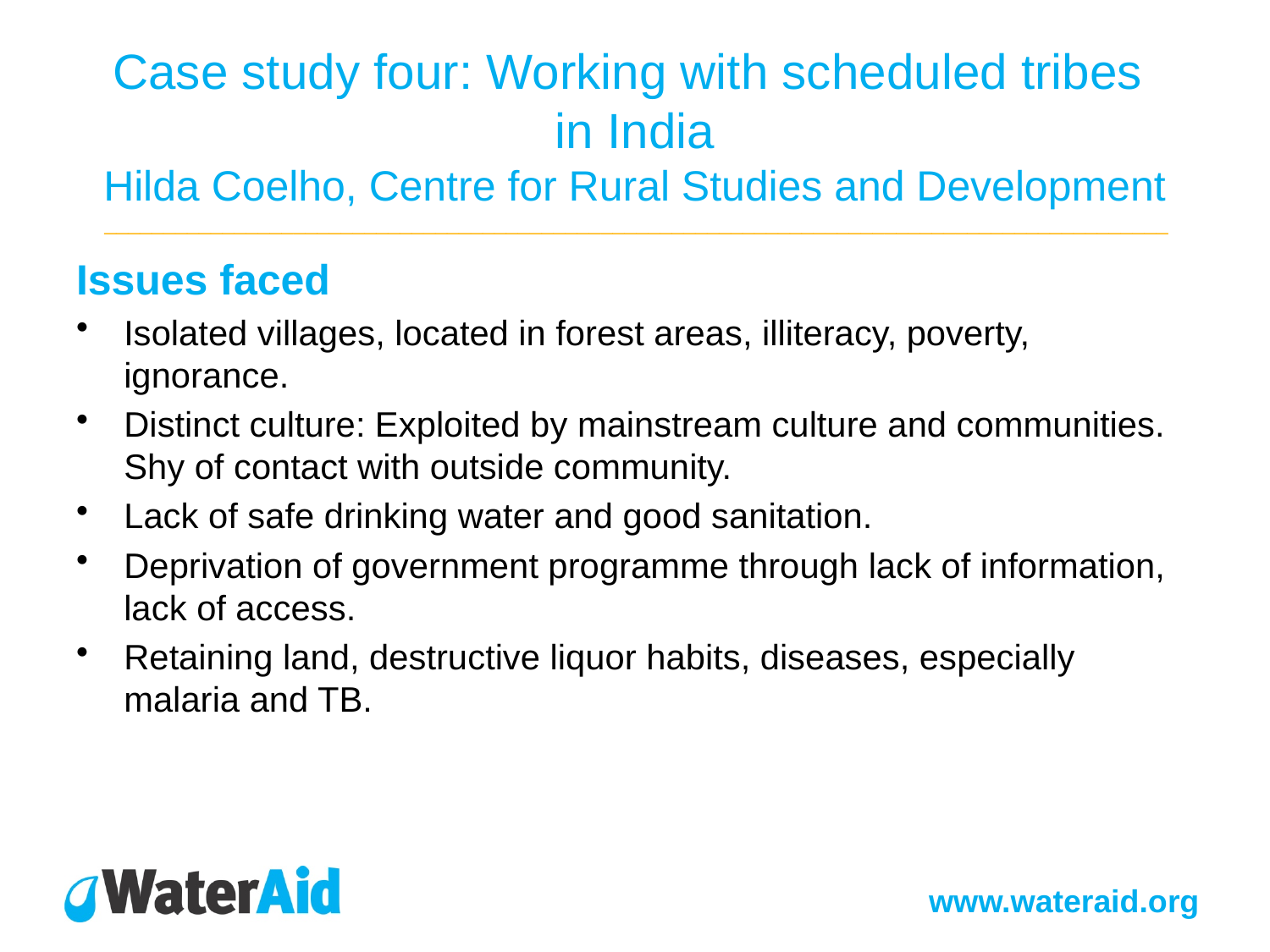

# Case study four: Working with scheduled tribes in India Hilda Coelho, Centre for Rural Studies and Development __________________________________________________________________________________________
Issues faced
Isolated villages, located in forest areas, illiteracy, poverty, ignorance.
Distinct culture: Exploited by mainstream culture and communities. Shy of contact with outside community.
Lack of safe drinking water and good sanitation.
Deprivation of government programme through lack of information, lack of access.
Retaining land, destructive liquor habits, diseases, especially malaria and TB.